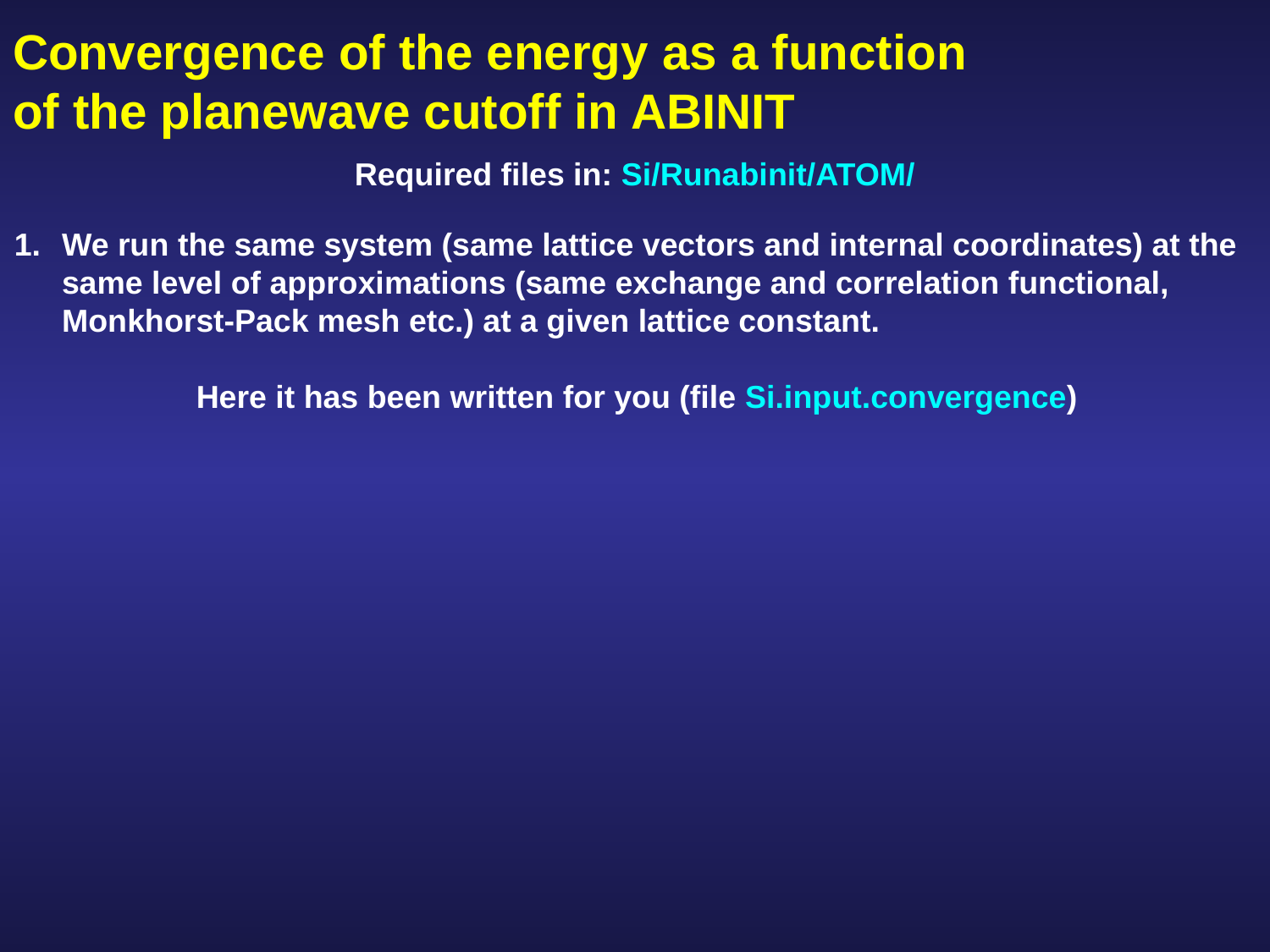

Convergence of the energy as a function of the planewave cutoff in abinit
Required files in: Si/Runabinit/ATOM/
We run the same system (same lattice vectors and internal coordinates) at the same level of approximations (same exchange and correlation functional, Monkhorst-Pack mesh etc.) at a given lattice constant.

Here it has been written for you (file Si.input.convergence)